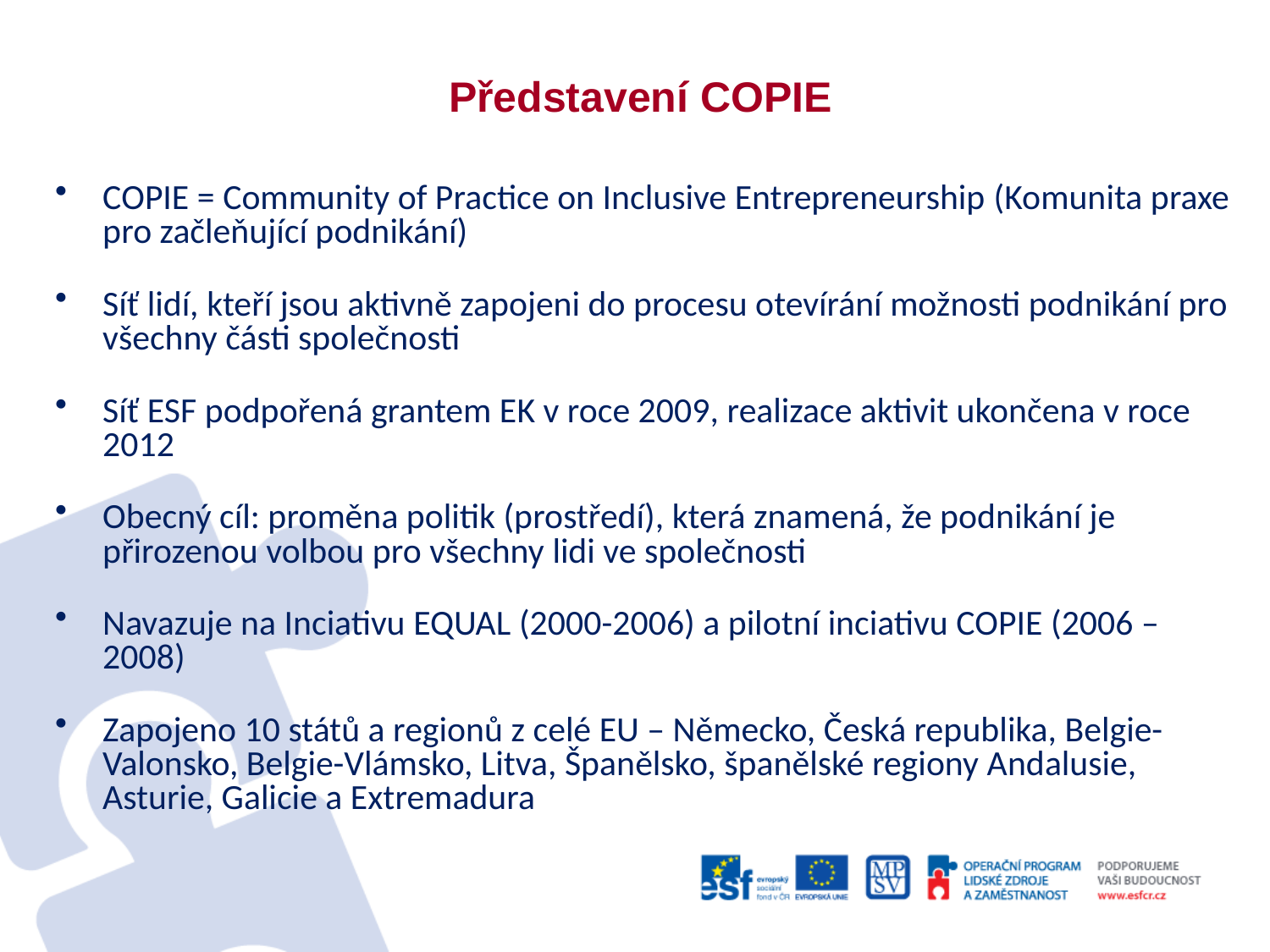

# Představení COPIE
COPIE = Community of Practice on Inclusive Entrepreneurship (Komunita praxe pro začleňující podnikání)
Síť lidí, kteří jsou aktivně zapojeni do procesu otevírání možnosti podnikání pro všechny části společnosti
Síť ESF podpořená grantem EK v roce 2009, realizace aktivit ukončena v roce 2012
Obecný cíl: proměna politik (prostředí), která znamená, že podnikání je přirozenou volbou pro všechny lidi ve společnosti
Navazuje na Inciativu EQUAL (2000-2006) a pilotní inciativu COPIE (2006 – 2008)
Zapojeno 10 států a regionů z celé EU – Německo, Česká republika, Belgie-Valonsko, Belgie-Vlámsko, Litva, Španělsko, španělské regiony Andalusie, Asturie, Galicie a Extremadura